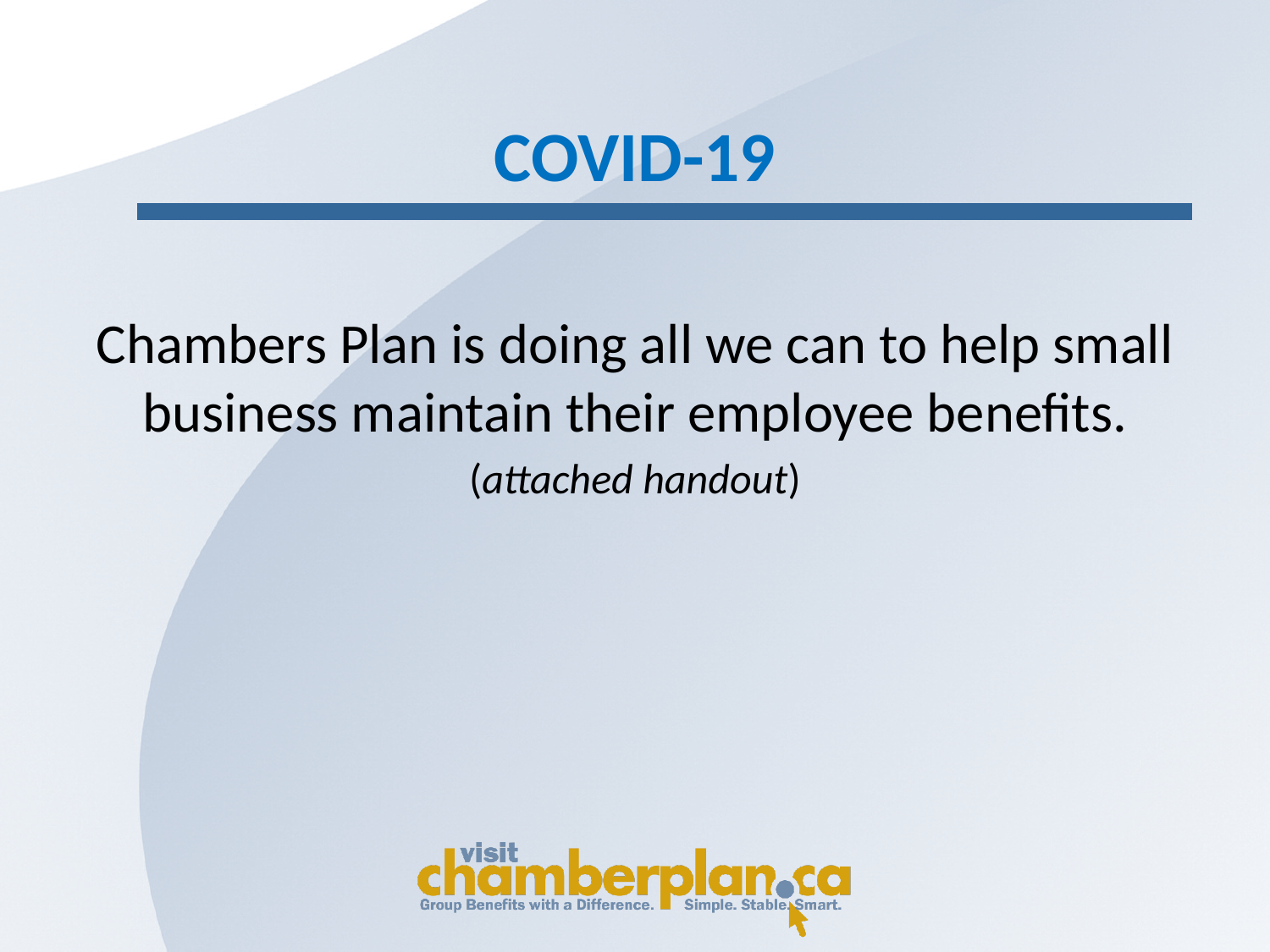

# COVID-19

Chambers Plan is doing all we can to help small business maintain their employee benefits.
(attached handout)